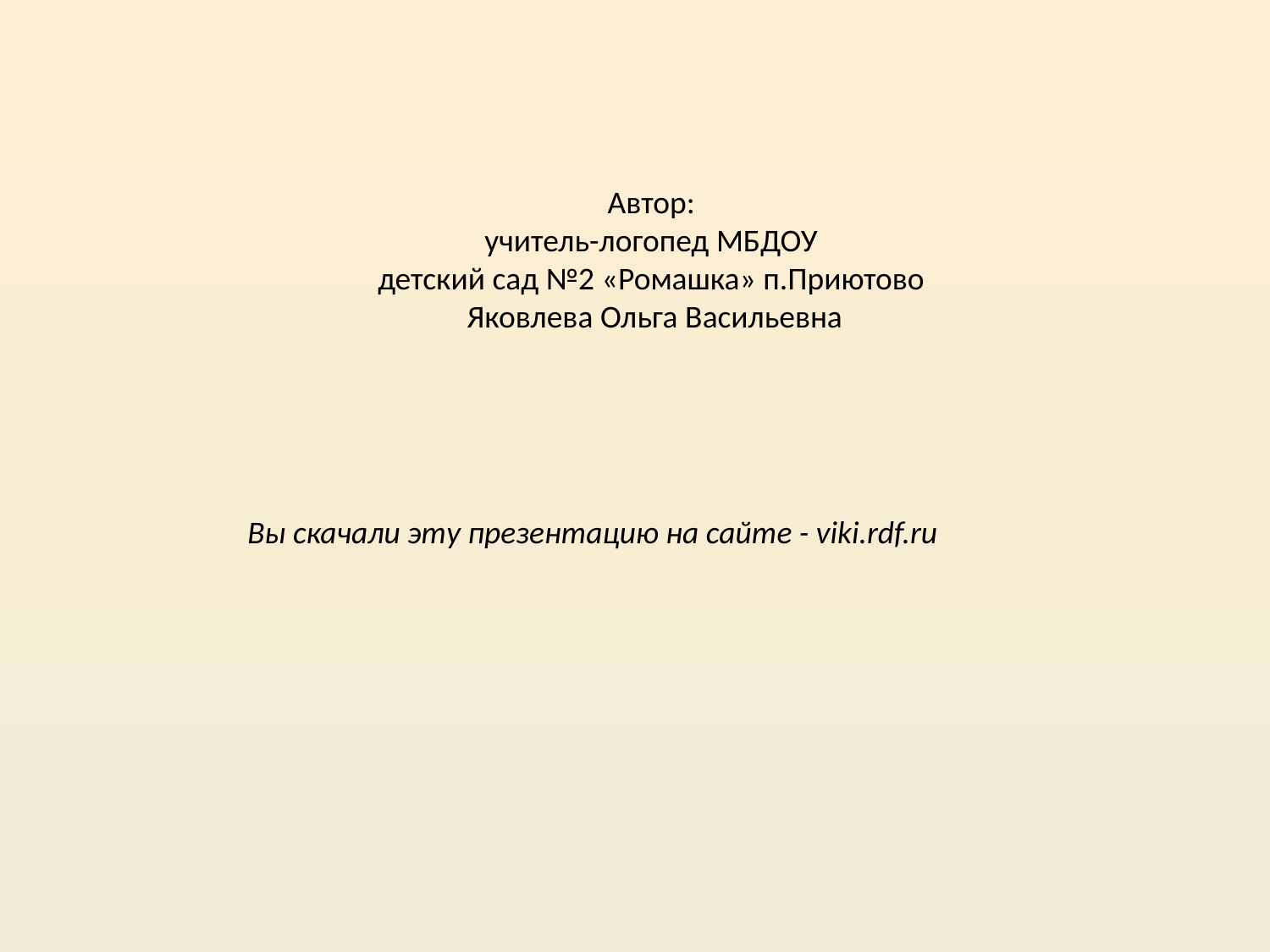

Автор:
учитель-логопед МБДОУ
детский сад №2 «Ромашка» п.Приютово
Яковлева Ольга Васильевна
Вы скачали эту презентацию на сайте - viki.rdf.ru